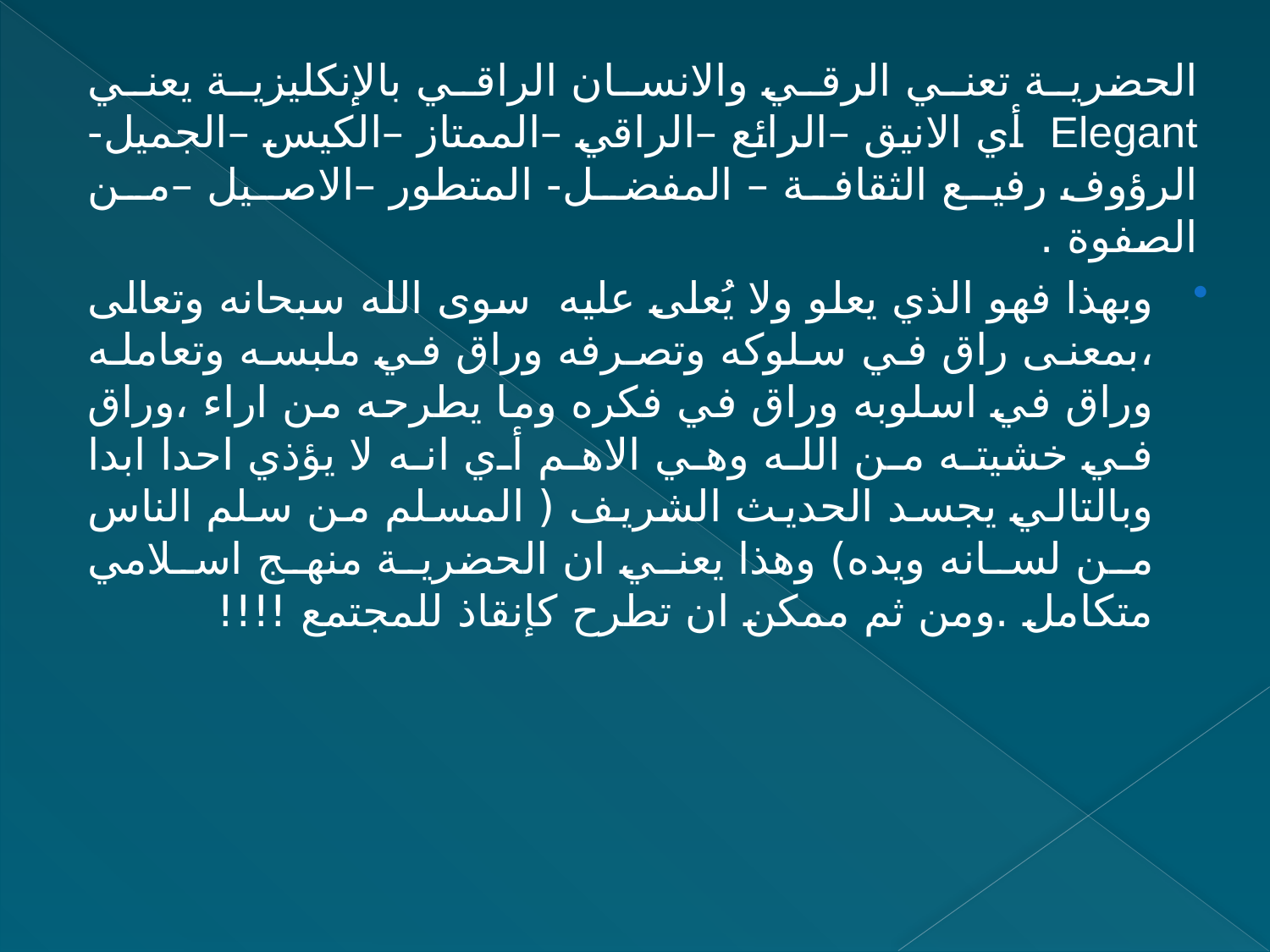

الحضرية تعني الرقي والانسان الراقي بالإنكليزية يعني Elegant  أي الانيق –الرائع –الراقي –الممتاز –الكيس –الجميل- الرؤوف رفيع الثقافة – المفضل- المتطور –الاصيل –من الصفوة .
وبهذا فهو الذي يعلو ولا يُعلى عليه  سوى الله سبحانه وتعالى ،بمعنى راق في سلوكه وتصرفه وراق في ملبسه وتعامله وراق في اسلوبه وراق في فكره وما يطرحه من اراء ،وراق في خشيته من الله وهي الاهم أي انه لا يؤذي احدا ابدا وبالتالي يجسد الحديث الشريف ( المسلم من سلم الناس من لسانه ويده) وهذا يعني ان الحضرية منهج اسلامي متكامل .ومن ثم ممكن ان تطرح كإنقاذ للمجتمع !!!!